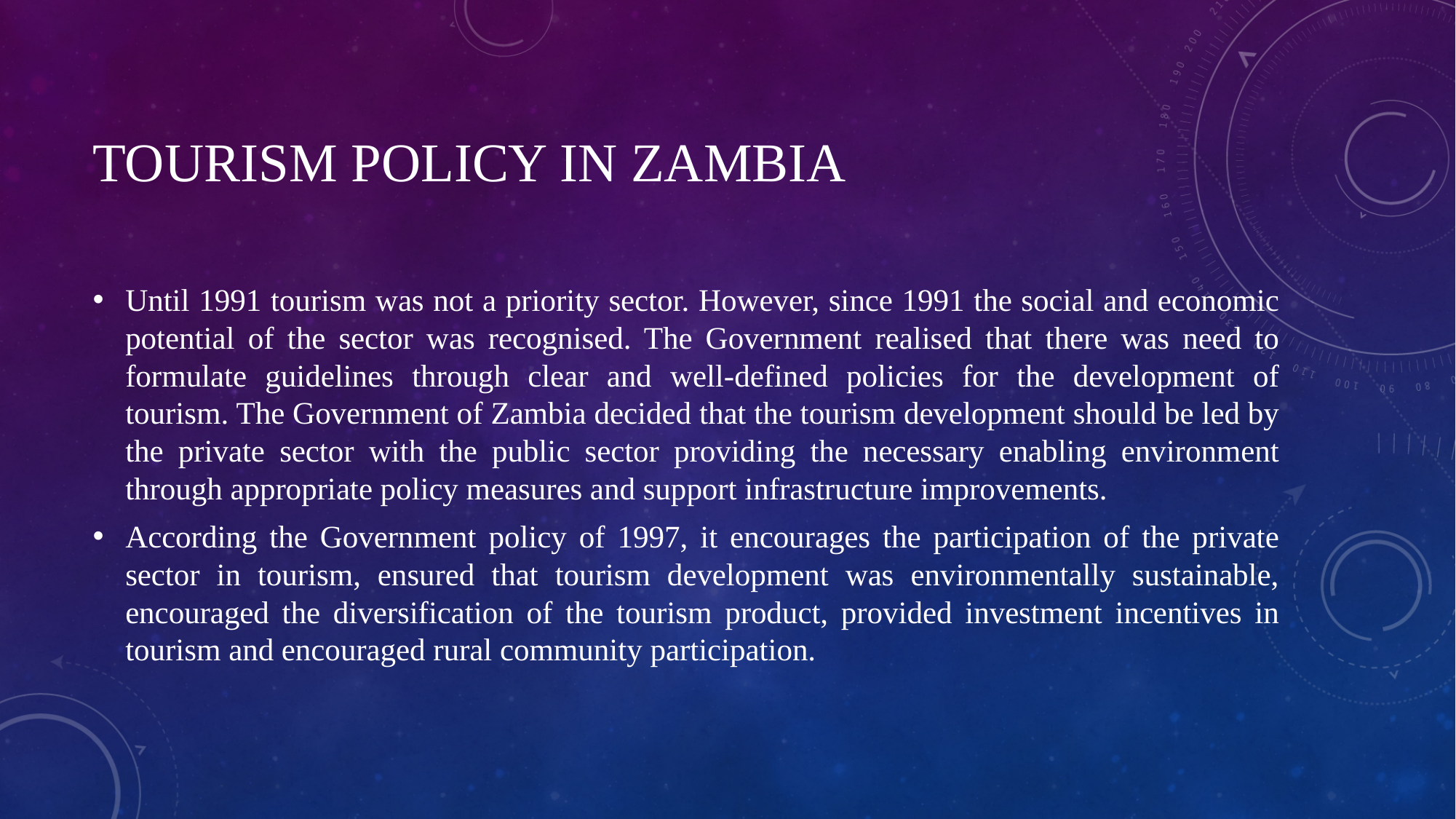

# Tourism Policy In Zambia
Until 1991 tourism was not a priority sector. However, since 1991 the social and economic potential of the sector was recognised. The Government realised that there was need to formulate guidelines through clear and well-defined policies for the development of tourism. The Government of Zambia decided that the tourism development should be led by the private sector with the public sector providing the necessary enabling environment through appropriate policy measures and support infrastructure improvements.
According the Government policy of 1997, it encourages the participation of the private sector in tourism, ensured that tourism development was environmentally sustainable, encouraged the diversification of the tourism product, provided investment incentives in tourism and encouraged rural community participation.